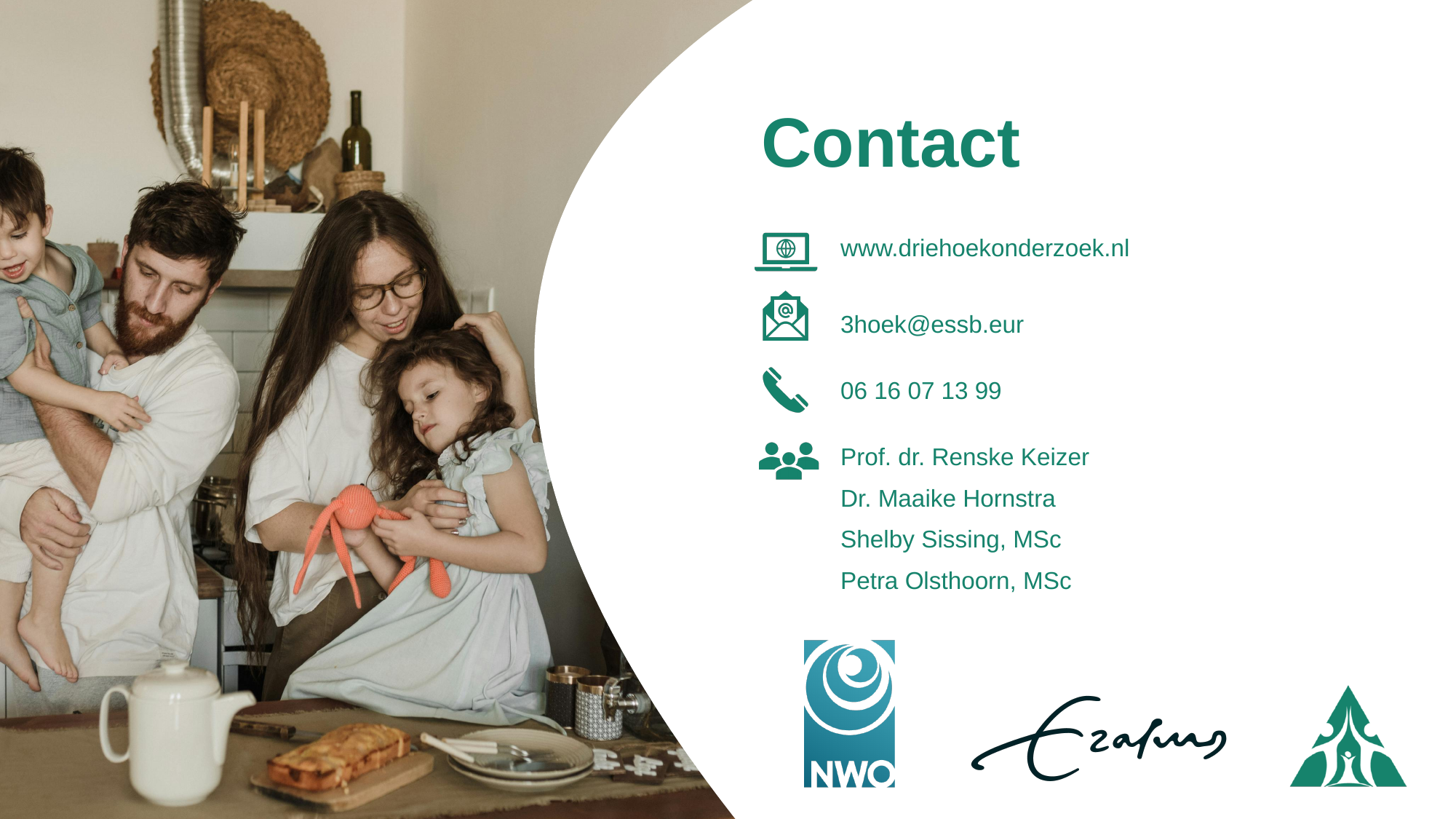

# Contact
www.driehoekonderzoek.nl
3hoek@essb.eur
06 16 07 13 99
Prof. dr. Renske Keizer
Dr. Maaike Hornstra
Shelby Sissing, MSc
Petra Olsthoorn, MSc